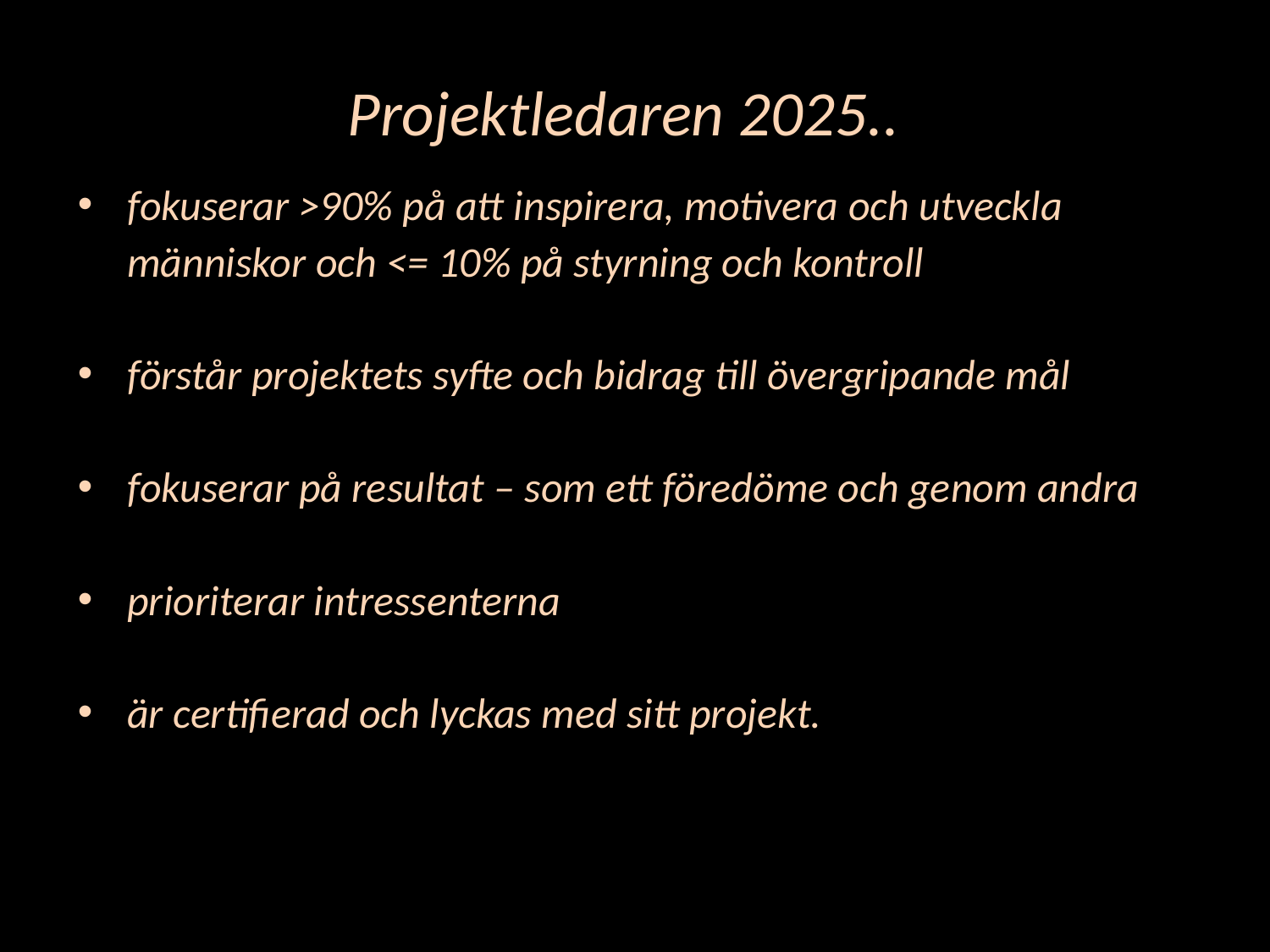

Projektledaren 2025..
fokuserar >90% på att inspirera, motivera och utveckla människor och <= 10% på styrning och kontroll

förstår projektets syfte och bidrag till övergripande mål

fokuserar på resultat – som ett föredöme och genom andra

prioriterar intressenterna

är certifierad och lyckas med sitt projekt.